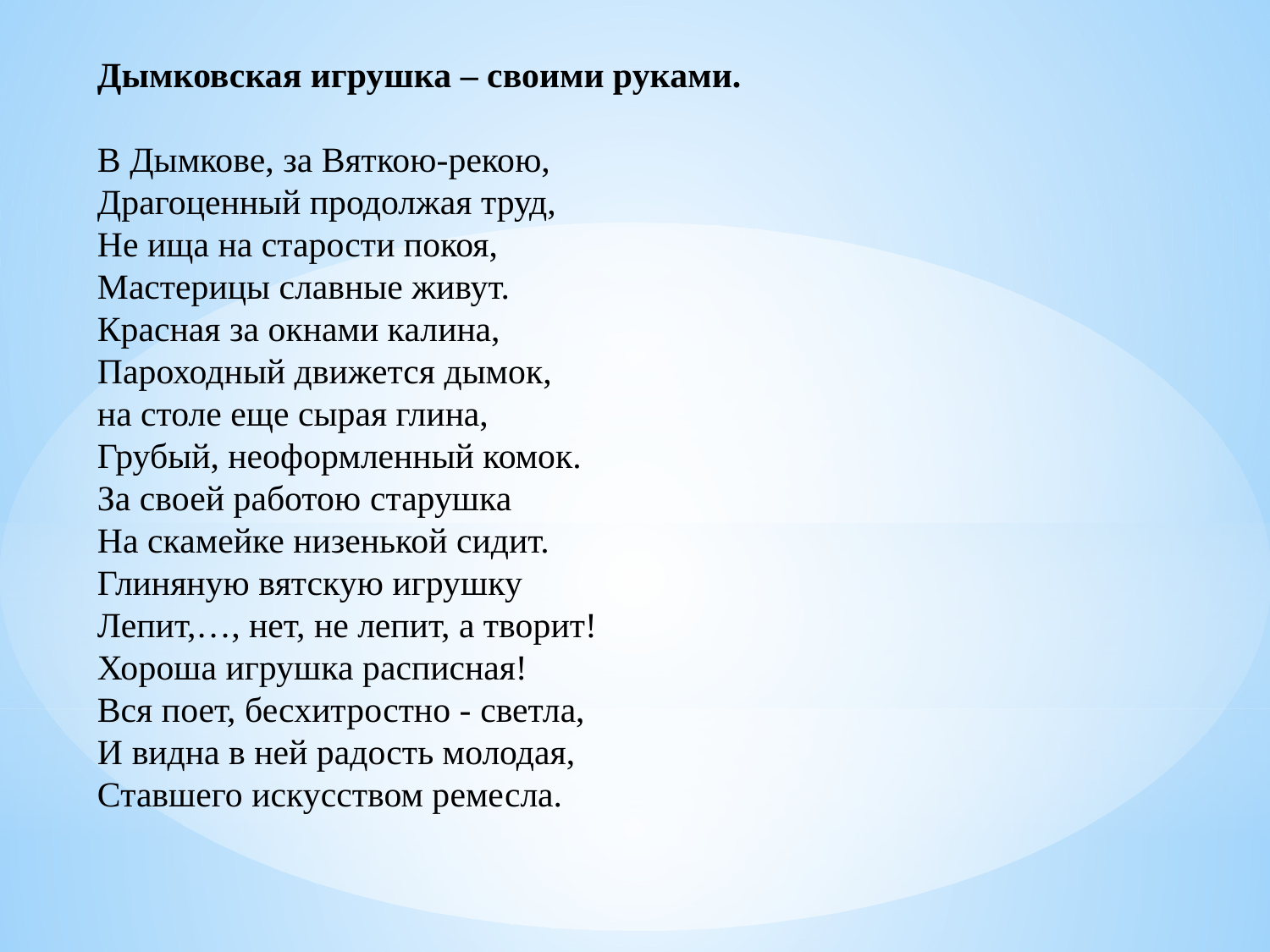

Дымковская игрушка – своими руками.

В Дымкове, за Вяткою-рекою,
Драгоценный продолжая труд,
Не ища на старости покоя,
Мастерицы славные живут.
Красная за окнами калина,
Пароходный движется дымок,
на столе еще сырая глина,
Грубый, неоформленный комок.
За своей работою старушка
На скамейке низенькой сидит.
Глиняную вятскую игрушку
Лепит,…, нет, не лепит, а творит!
Хороша игрушка расписная!
Вся поет, бесхитростно - светла,
И видна в ней радость молодая,
Ставшего искусством ремесла.